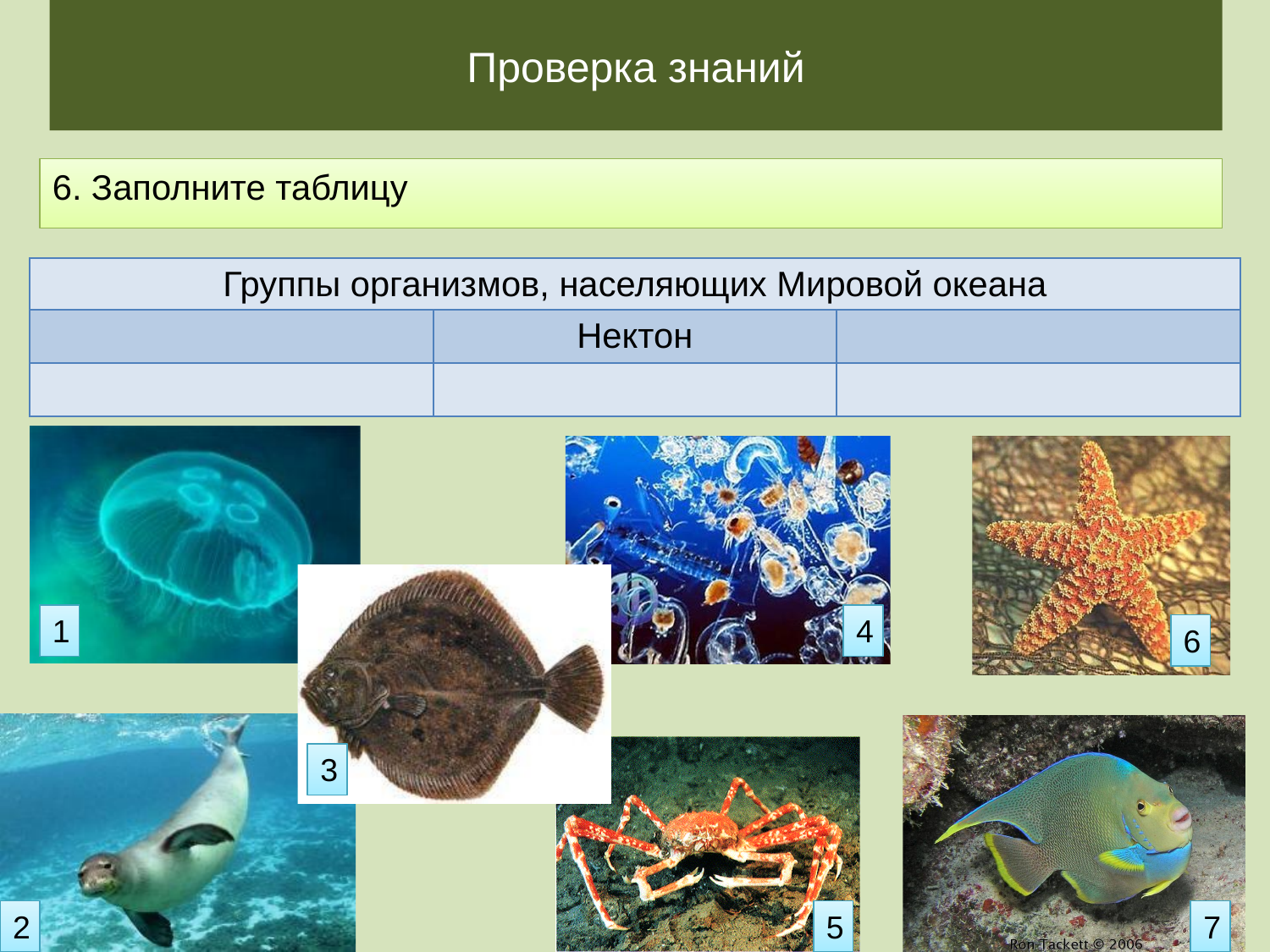

# Проверка знаний
6. Заполните таблицу
| Группы организмов, населяющих Мировой океана |  |  |
| --- | --- | --- |
|  | Нектон |  |
|  |  |  |

1
4
6

3
2
5
7